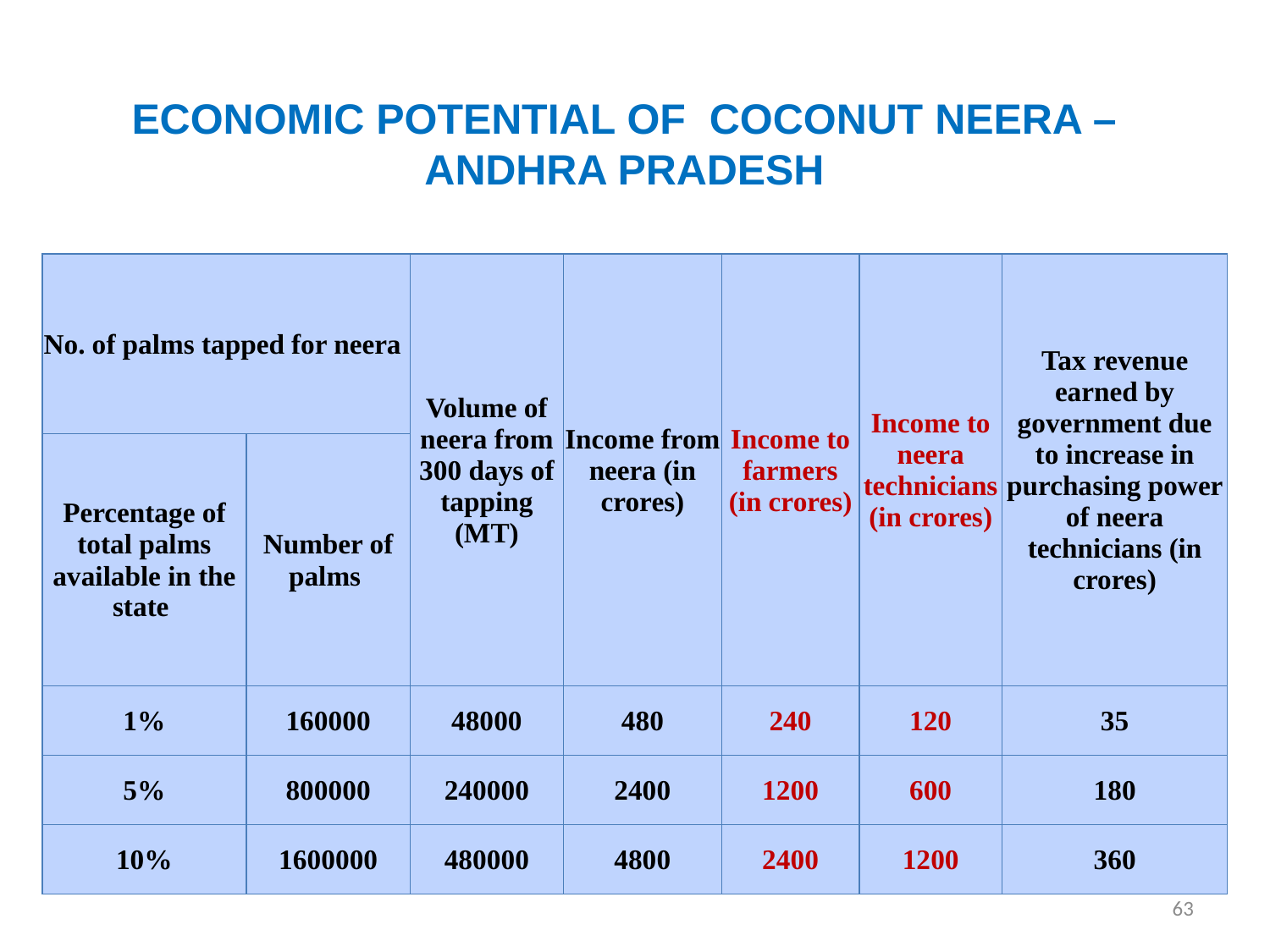

# ECONOMIC POTENTIAL OF  COCONUT NEERA – ANDHRA PRADESH
| No. of palms tapped for neera |  | Volume of neera from 300 days of tapping (MT) | Income from neera (in crores) | Income to farmers (in crores) | Income to neera technicians (in crores) | Tax revenue earned by government due to increase in purchasing power of neera technicians (in crores) |
| --- | --- | --- | --- | --- | --- | --- |
| Percentage of total palms available in the state | Number of palms |  |  |  |  |  |
| 1% | 160000 | 48000 | 480 | 240 | 120 | 35 |
| 5% | 800000 | 240000 | 2400 | 1200 | 600 | 180 |
| 10% | 1600000 | 480000 | 4800 | 2400 | 1200 | 360 |
63